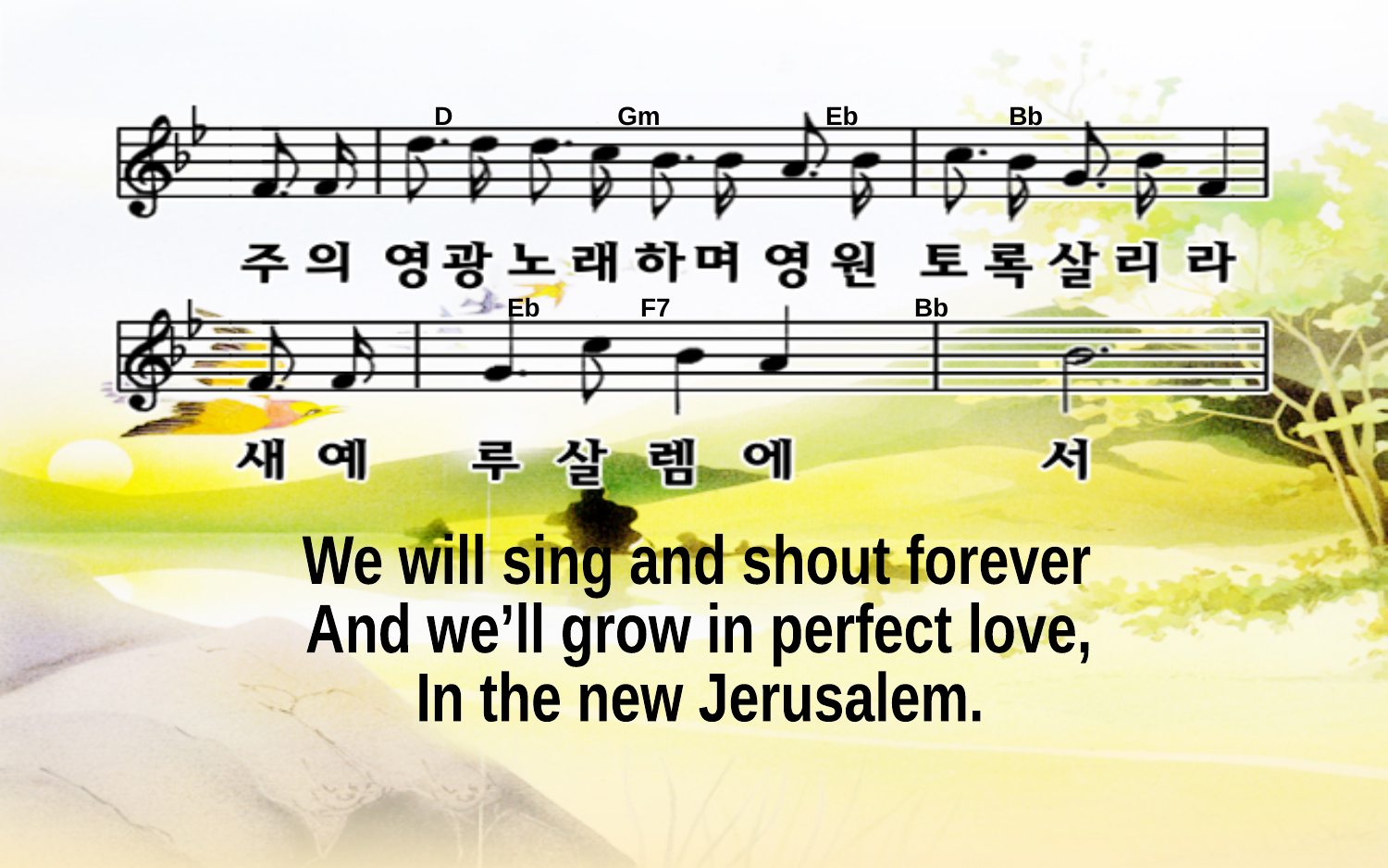

D                       Gm                       Eb                     Bb
Eb              F7                                  Bb
We will sing and shout forever
And we’ll grow in perfect love,
In the new Jerusalem.